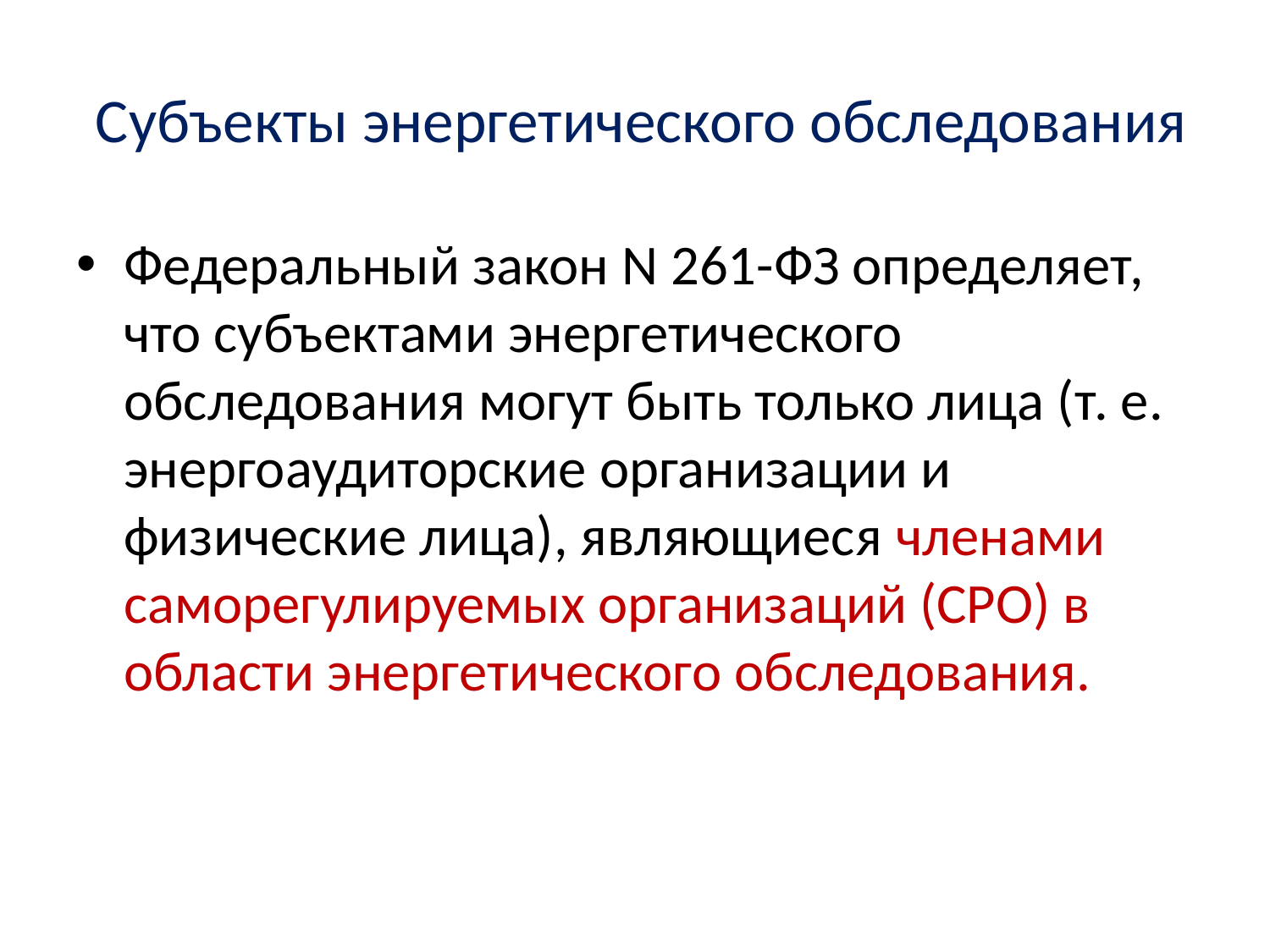

# Субъекты энергетического обследования
Федеральный закон N 261-ФЗ определяет, что субъектами энергетического обследования могут быть только лица (т. е. энергоаудиторские организации и физические лица), являющиеся членами саморегулируемых организаций (СРО) в области энергетического обследования.